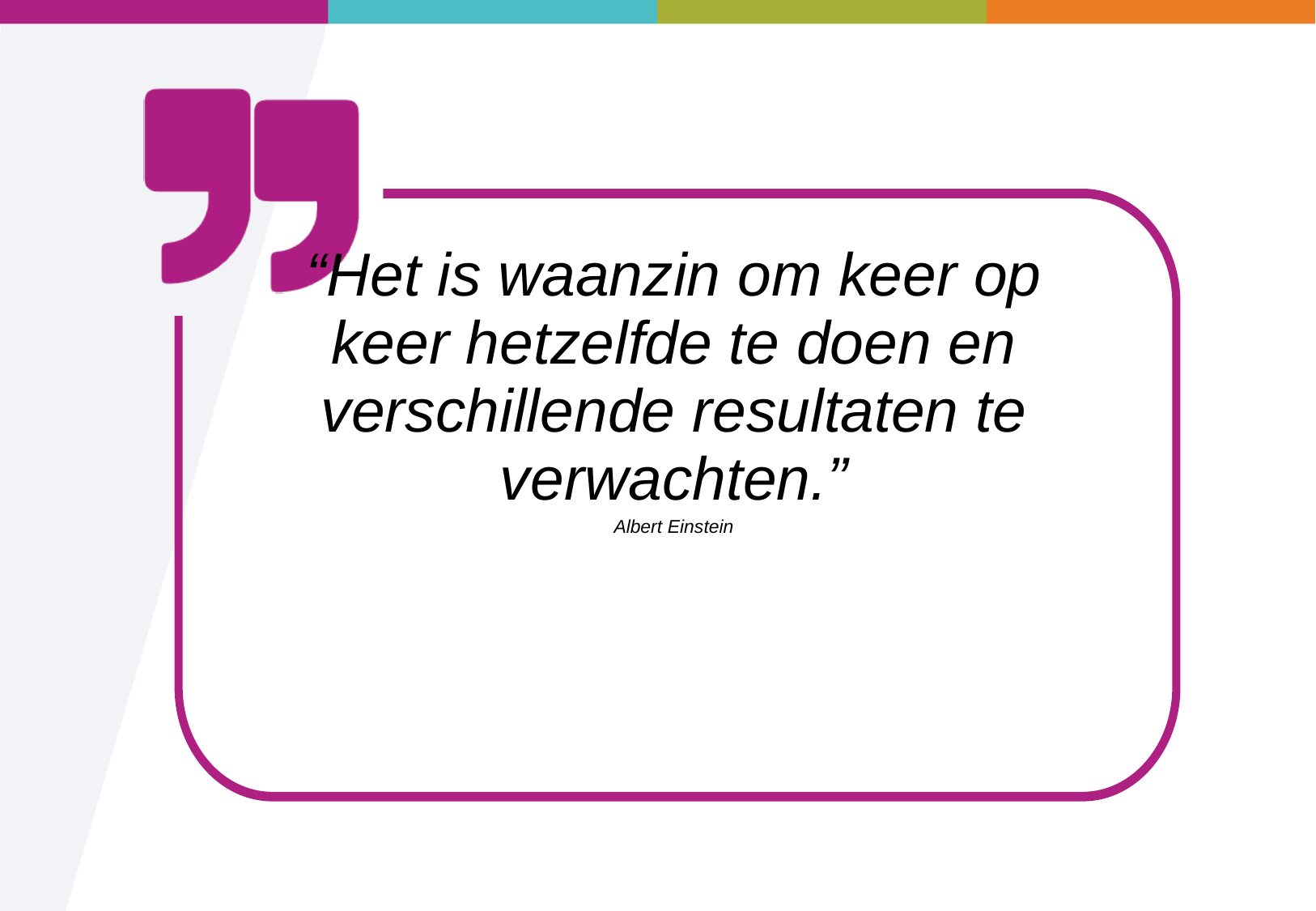

“Het is waanzin om keer op keer hetzelfde te doen en verschillende resultaten te verwachten.”
Albert Einstein